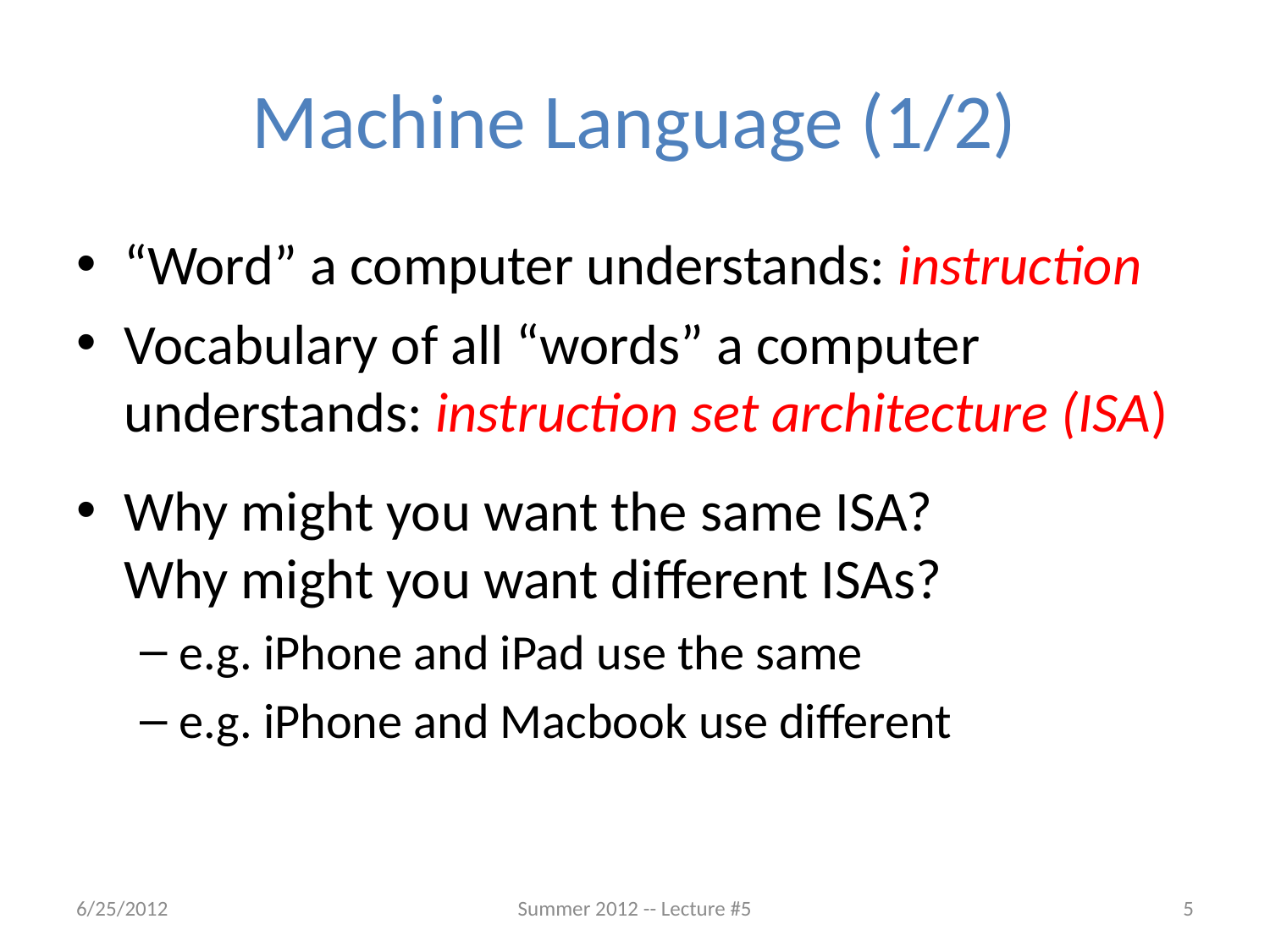

# Machine Language (1/2)
“Word” a computer understands: instruction
Vocabulary of all “words” a computer understands: instruction set architecture (ISA)
Why might you want the same ISA?
Why might you want different ISAs?
e.g. iPhone and iPad use the same
e.g. iPhone and Macbook use different
6/25/2012
Summer 2012 -- Lecture #5
5